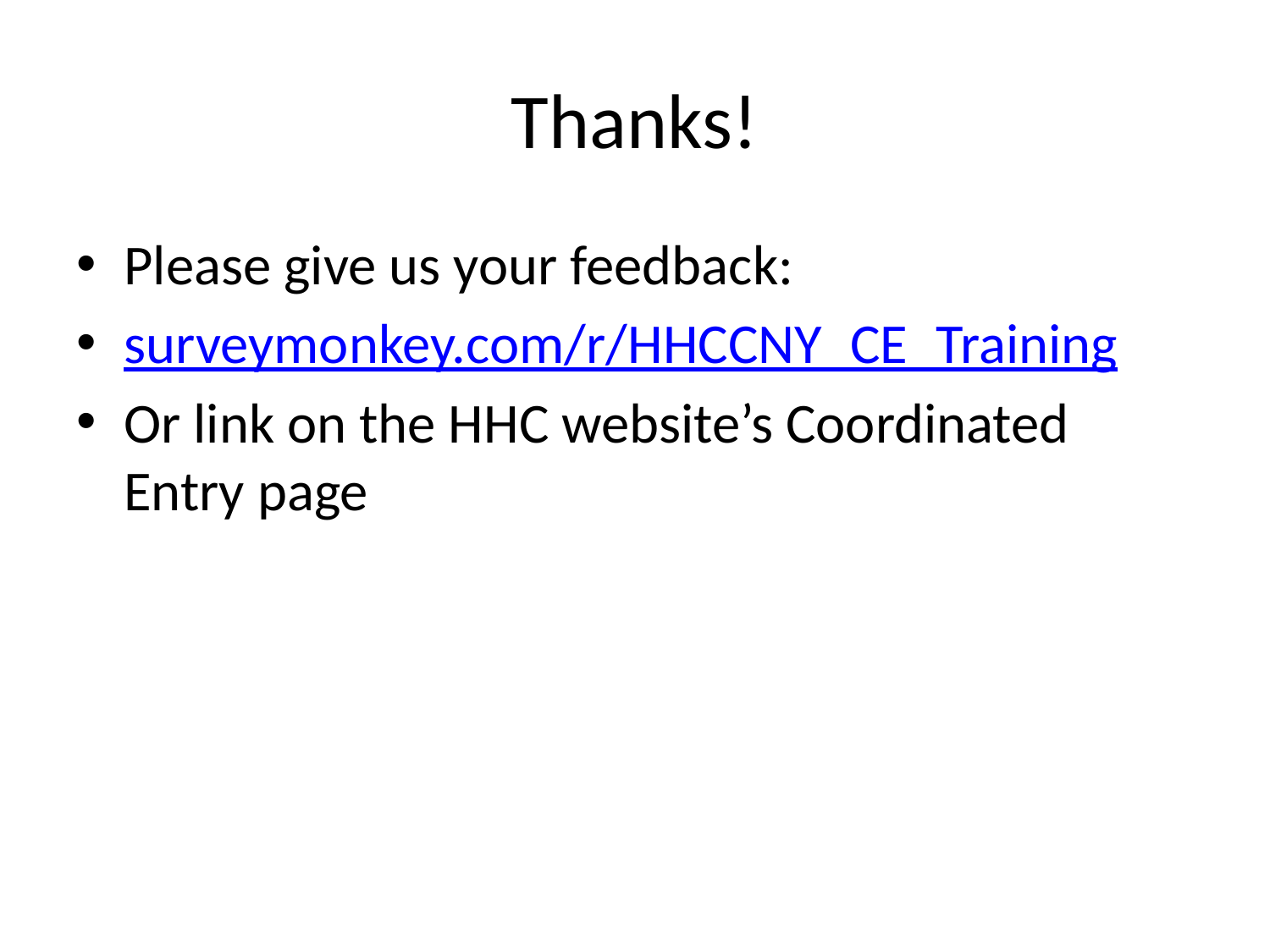

# Thanks!
Please give us your feedback:
surveymonkey.com/r/HHCCNY_CE_Training
Or link on the HHC website’s Coordinated Entry page